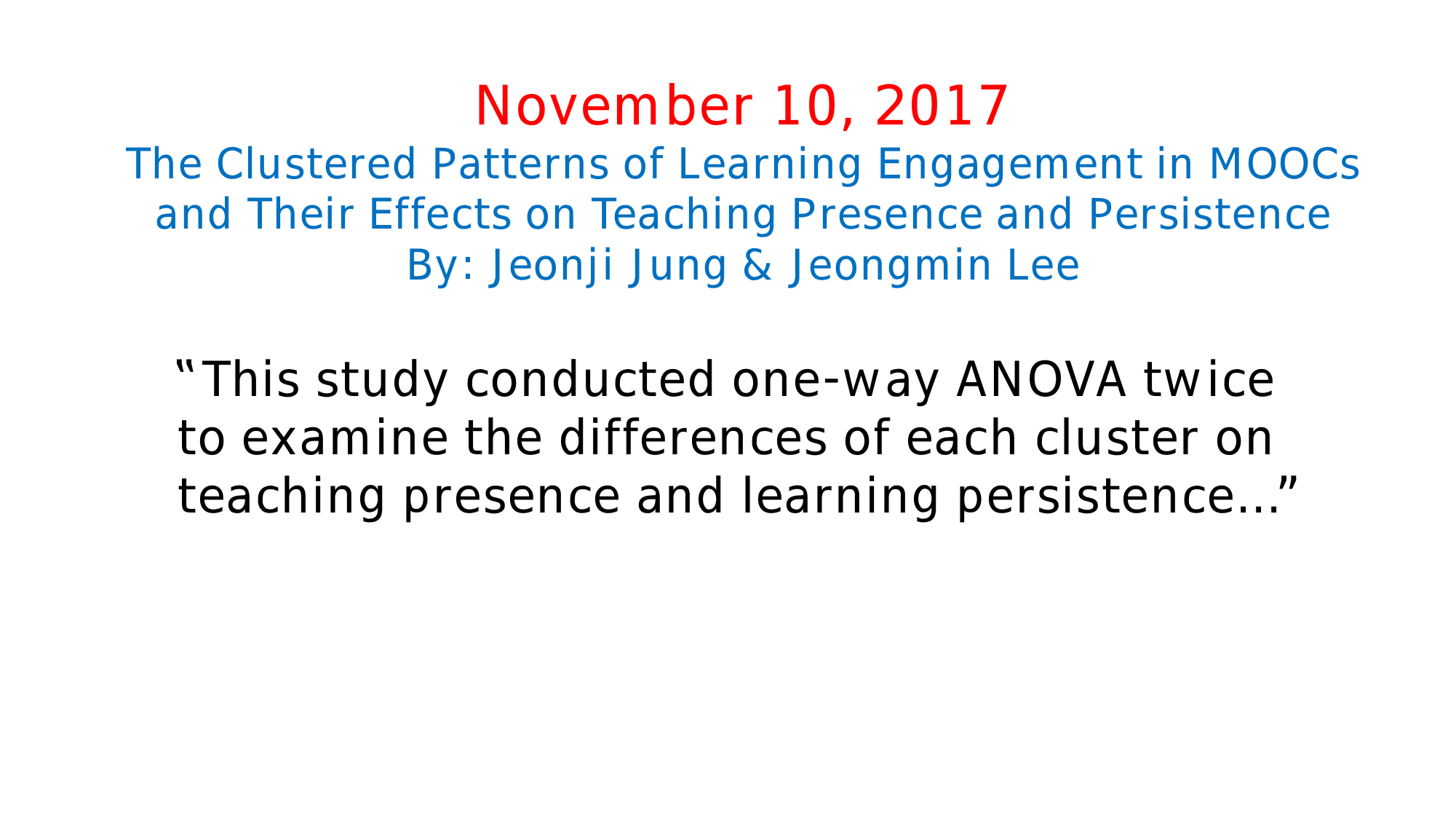

# November 10, 2017 The Clustered Patterns of Learning Engagement in MOOCs and Their Effects on Teaching Presence and Persistence By: Jeonji Jung & Jeongmin Lee
“This study conducted one-way ANOVA twice to examine the differences of each cluster on teaching presence and learning persistence...”